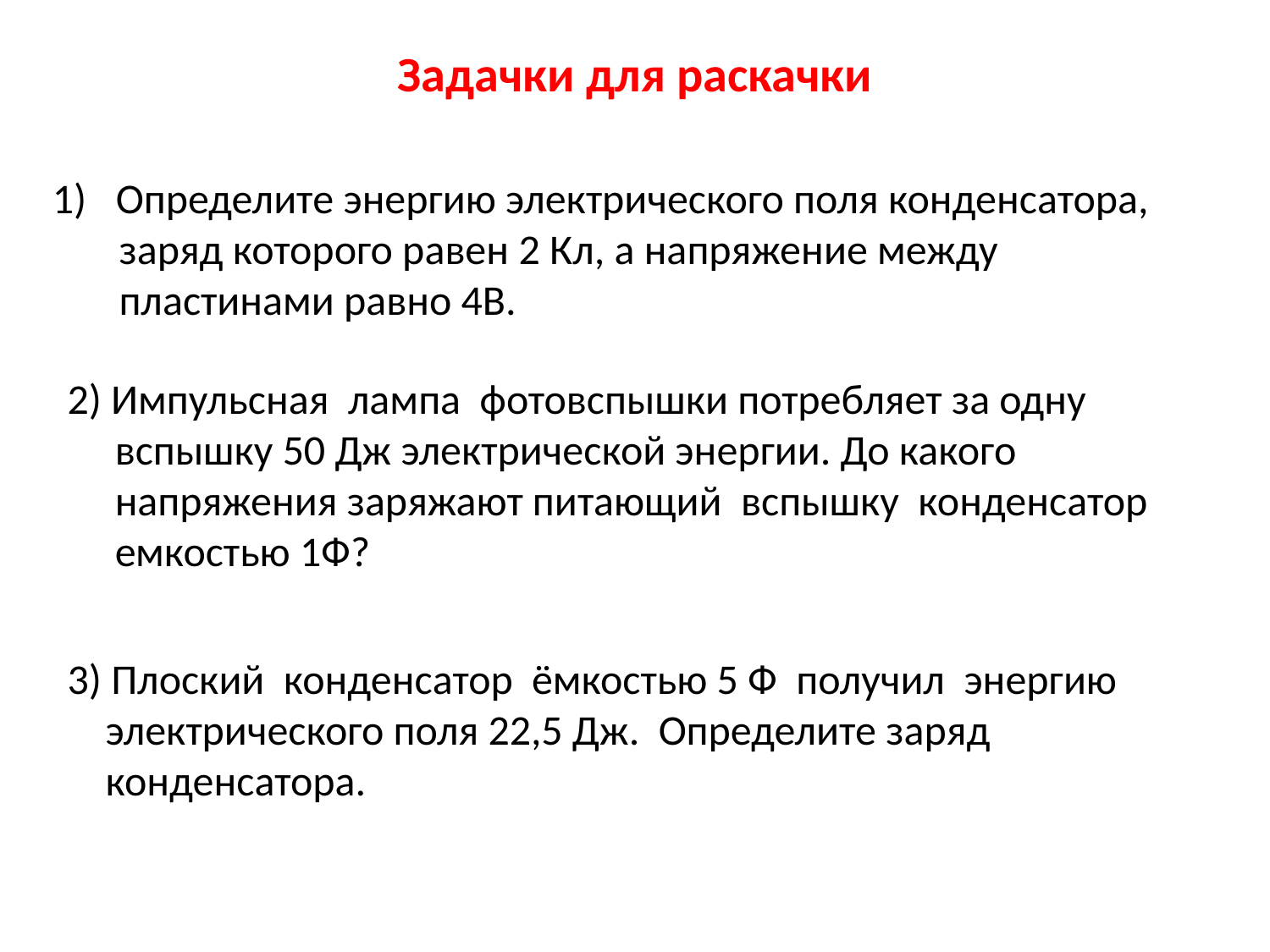

Задачки для раскачки
Определите энергию электрического поля конденсатора,
       заряд которого равен 2 Кл, а напряжение между
       пластинами равно 4В.
2) Импульсная  лампа  фотовспышки потребляет за одну
     вспышку 50 Дж электрической энергии. До какого
     напряжения заряжают питающий  вспышку  конденсатор
     емкостью 1Ф?
3) Плоский  конденсатор  ёмкостью 5 Ф  получил  энергию
    электрического поля 22,5 Дж.  Определите заряд
    конденсатора.